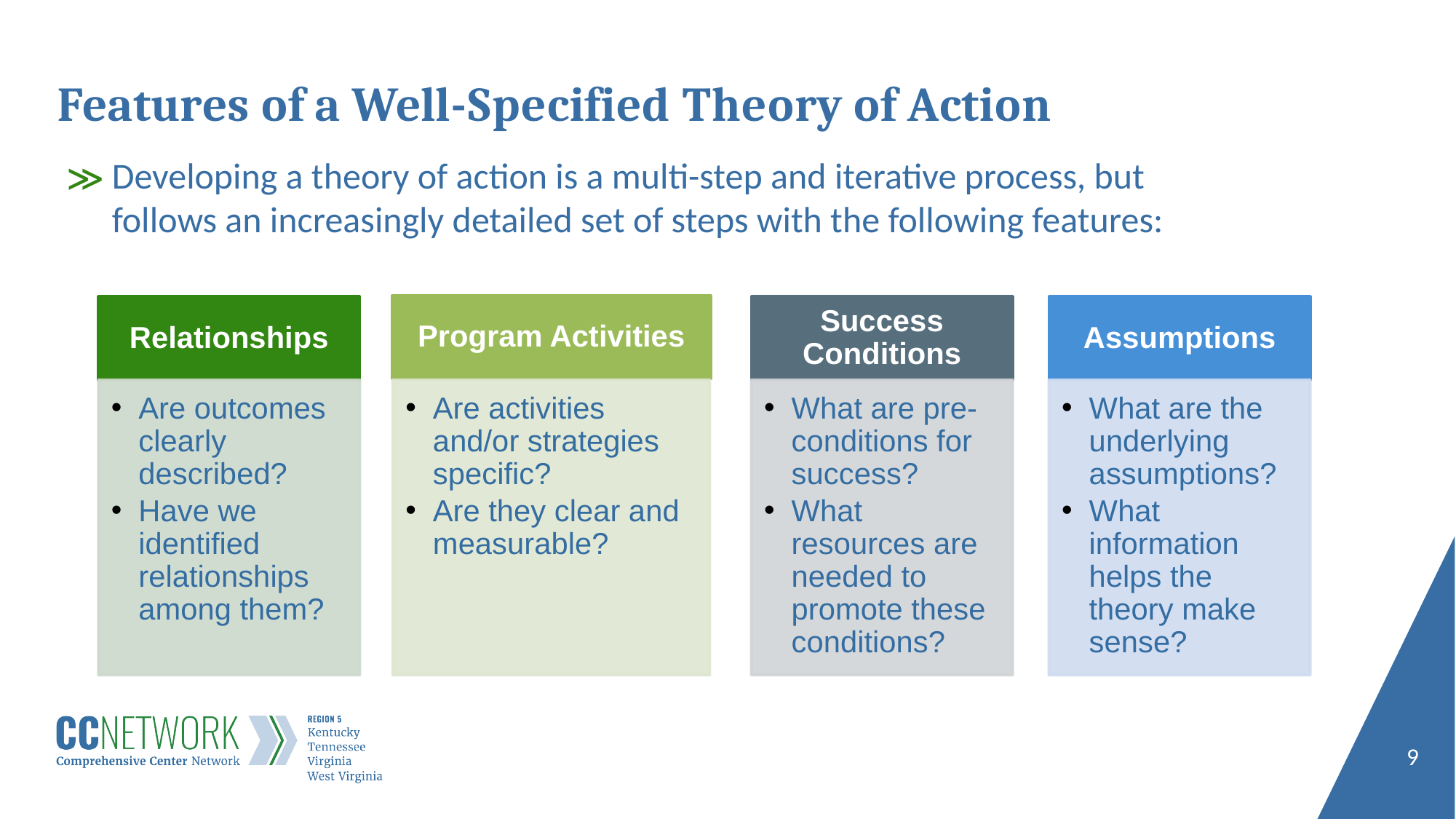

# Features of a Well-Specified Theory of Action
Developing a theory of action is a multi-step and iterative process, but follows an increasingly detailed set of steps with the following features:
Relationships
Are outcomes clearly described?
Have we identified relationships among them?
Program Activities
Are activities and/or strategies specific?
Are they clear and measurable?
Success Conditions
What are pre-conditions for success?
What resources are needed to promote these conditions?
Assumptions
What are the underlying assumptions?
What information helps the theory make sense?
9